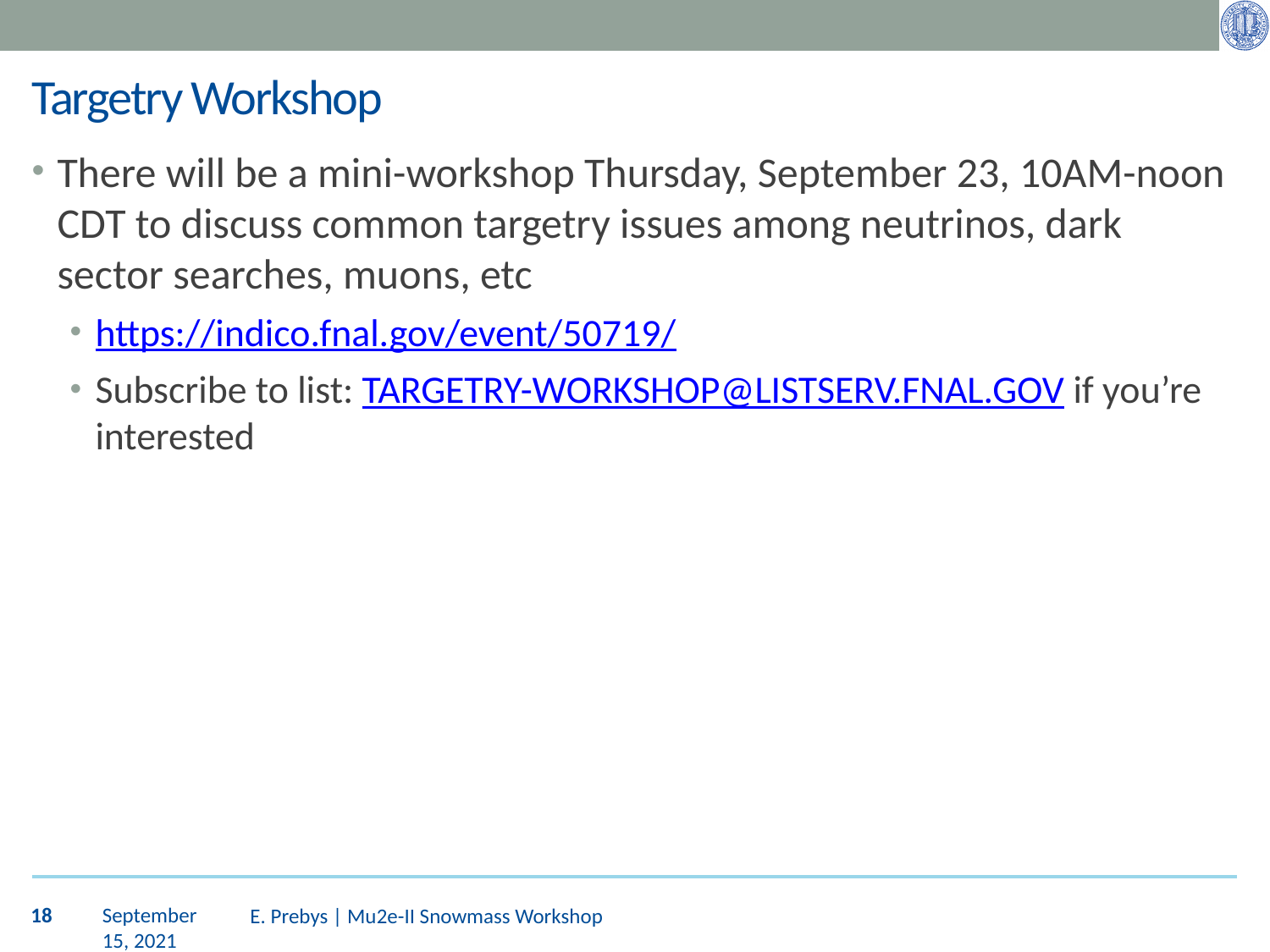

# Targetry Workshop
There will be a mini-workshop Thursday, September 23, 10AM-noon CDT to discuss common targetry issues among neutrinos, dark sector searches, muons, etc
https://indico.fnal.gov/event/50719/
Subscribe to list: TARGETRY-WORKSHOP@LISTSERV.FNAL.GOV if you’re interested
18
September 15, 2021
E. Prebys | Mu2e-II Snowmass Workshop